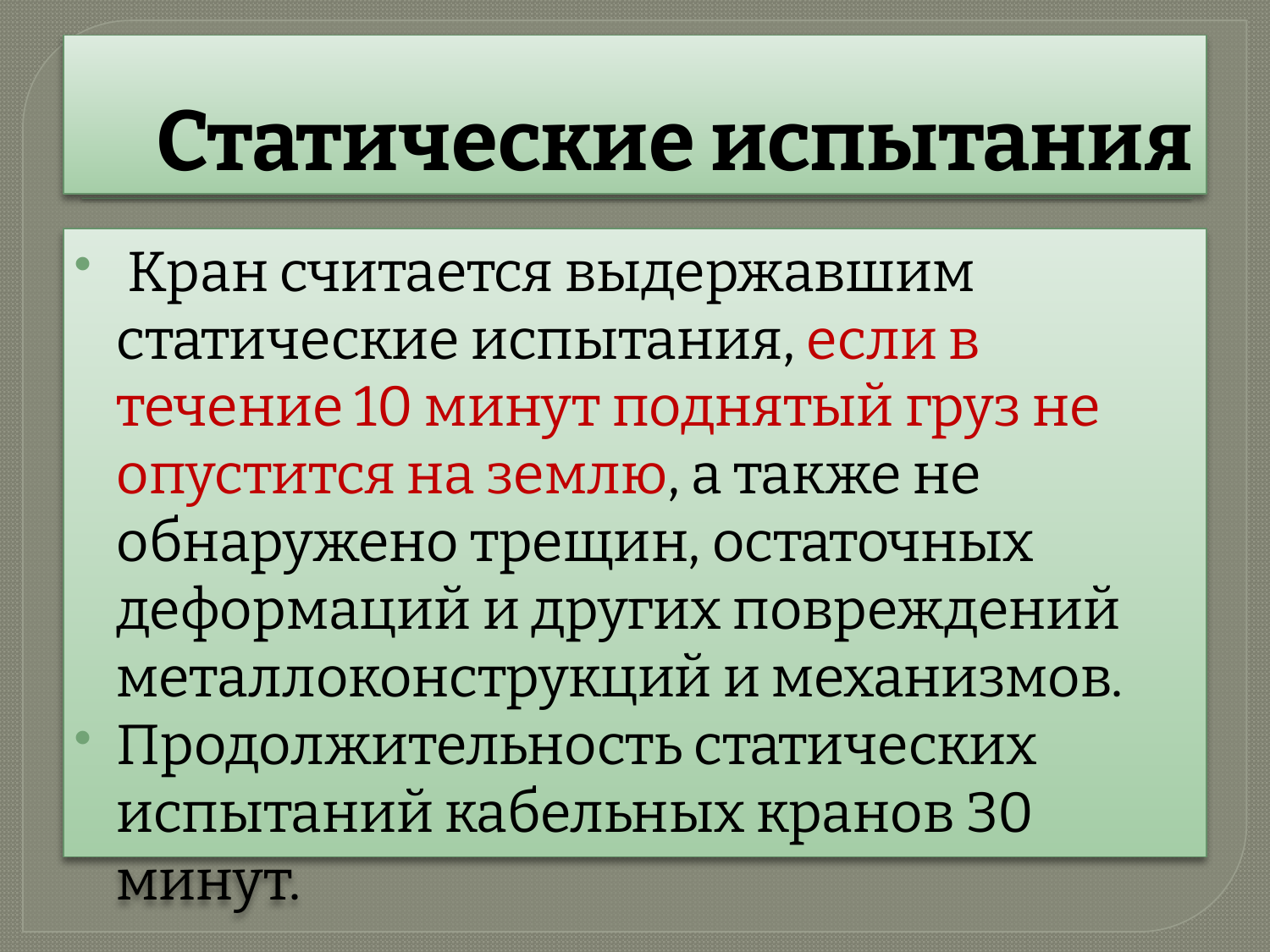

# Статические испытания
 Кран считается выдержавшим статические испытания, если в течение 10 минут поднятый груз не опустится на землю, а также не обнаружено трещин, остаточных деформаций и других повреждений металлоконструкций и механизмов.
Продолжительность статических испытаний кабельных кранов 30 минут.